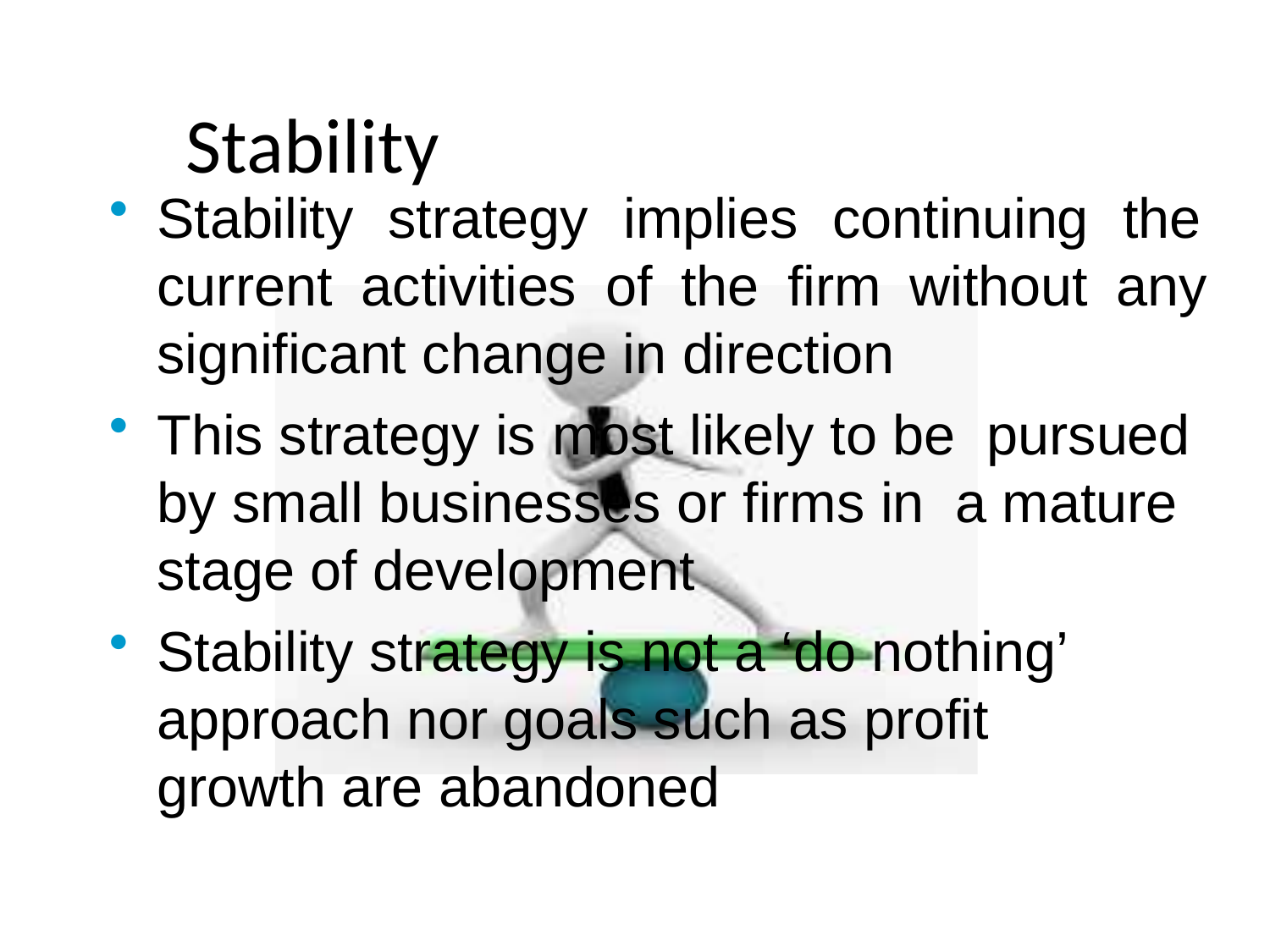

# Stability
Stability strategy implies continuing the  current activities of the firm without any  significant change in direction
This strategy is most likely to be  pursued by small businesses or firms in  a mature stage of development
Stability strategy is not a ‘do nothing’  approach nor goals such as profit  growth are abandoned